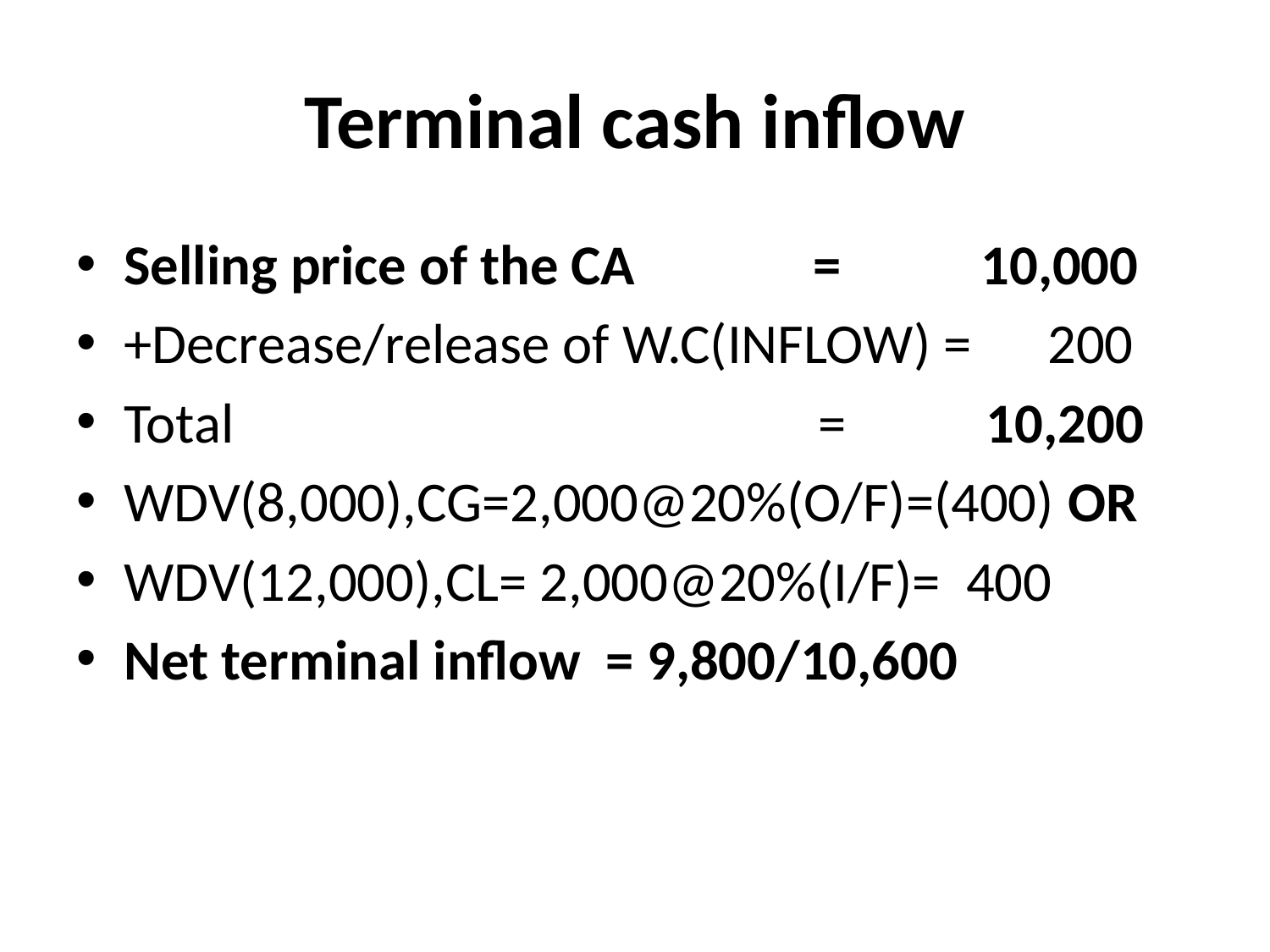

# Terminal cash inflow
Selling price of the CA              =           10,000
+Decrease/release of W.C(INFLOW) =      200
Total                                              =           10,200
WDV(8,000),CG=2,000@20%(O/F)=(400) OR
WDV(12,000),CL= 2,000@20%(I/F)=  400
Net terminal inflow  = 9,800/10,600